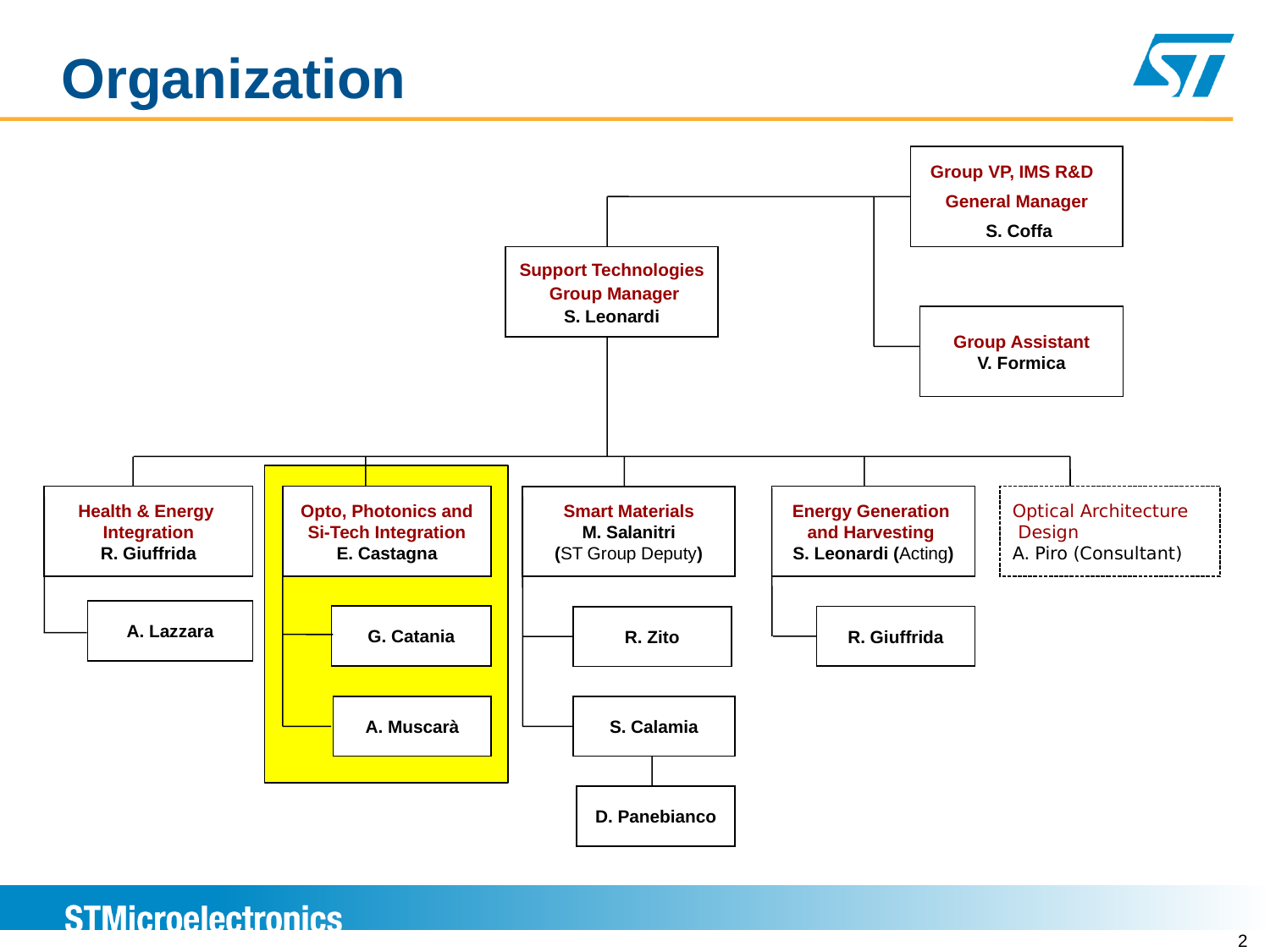

# Organization
Group VP, IMS R&D
General Manager
 S. Coffa

Support Technologies
 Group Manager
S. Leonardi
Group Assistant
V. Formica

Health & Energy
Integration
R. Giuffrida
Opto, Photonics and
 Si-Tech Integration
E. Castagna
Energy Generation
and Harvesting
S. Leonardi (Acting)
Optical Architecture
 Design
A. Piro (Consultant)
Smart Materials
M. Salanitri
(ST Group Deputy)

A. Lazzara
G. Catania
R. Giuffrida
R. Zito

A. Muscarà
S. Calamia

D. Panebianco
2